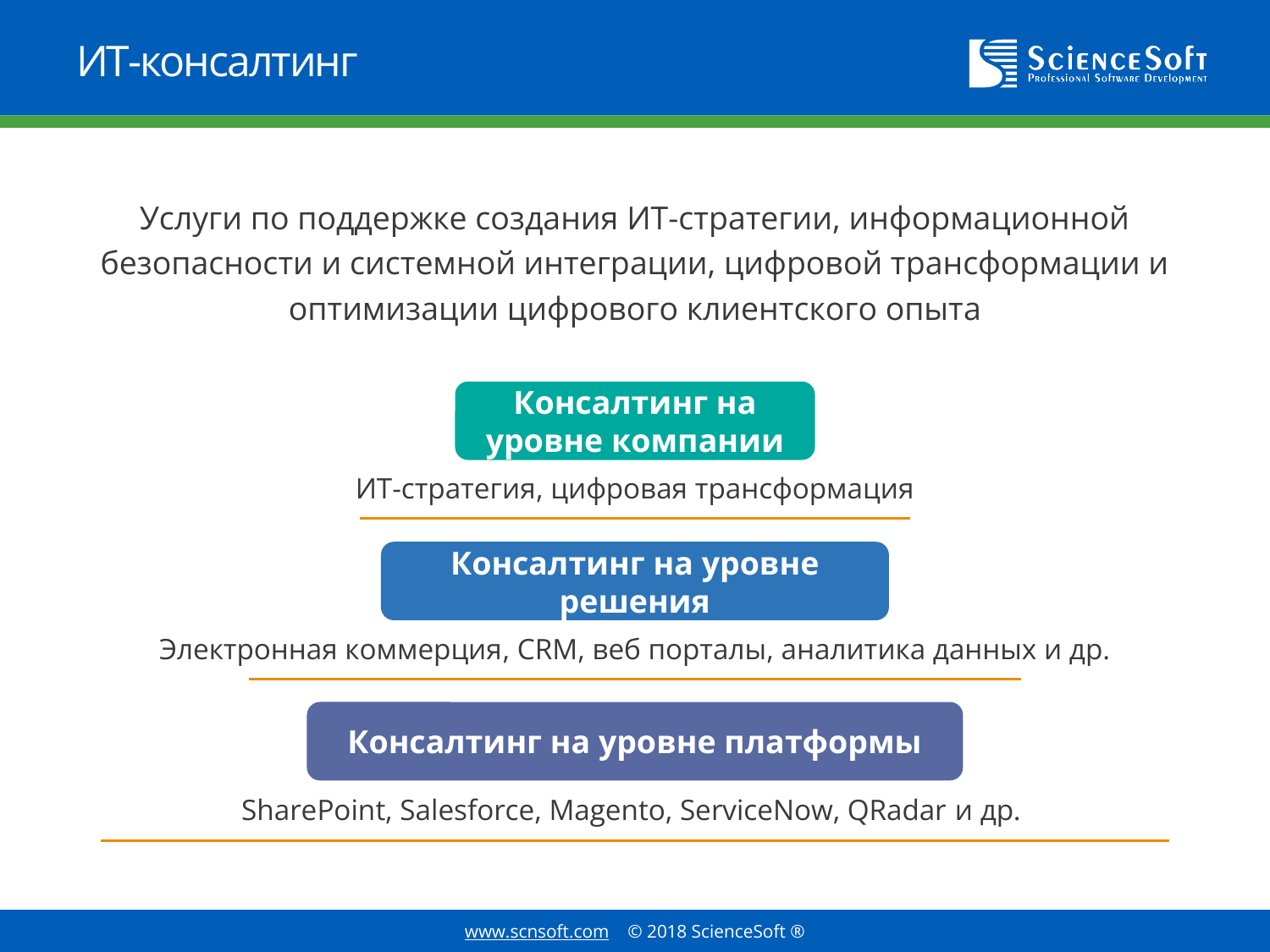

# ИТ-консалтинг
Услуги по поддержке создания ИТ-стратегии, информационной безопасности и системной интеграции, цифровой трансформации и оптимизации цифрового клиентского опыта
Консалтинг на уровне компании
ИТ-стратегия, цифровая трансформация
Консалтинг на уровне решения
Электронная коммерция, CRM, веб порталы, аналитика данных и др.
Консалтинг на уровне платформы
SharePoint, Salesforce, Magento, ServiceNow, QRadar и др.